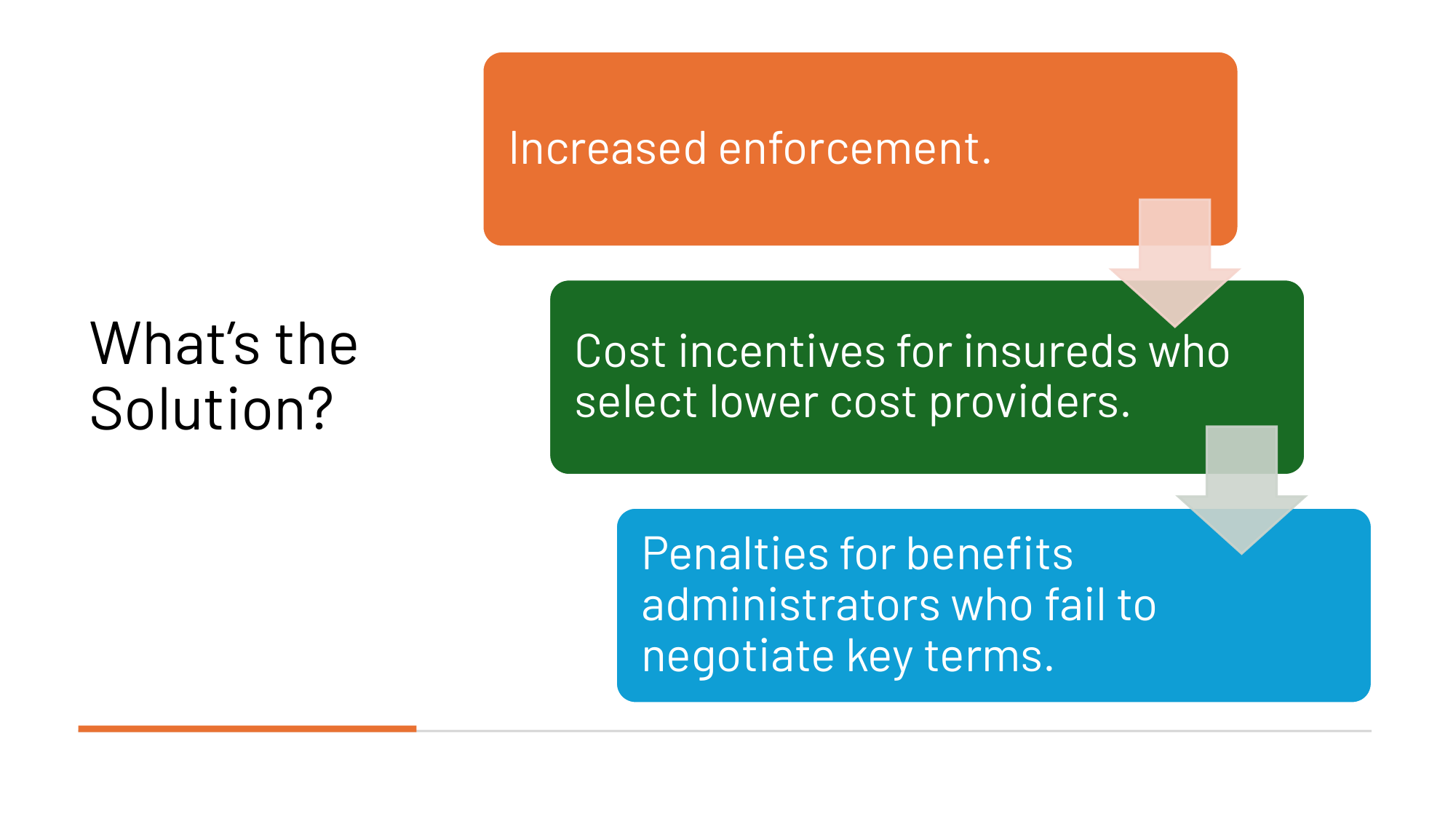

# What’s the Solution?
Increased enforcement.
Cost incentives for insureds who select lower cost providers.
Penalties for benefits administrators who fail to negotiate key terms.